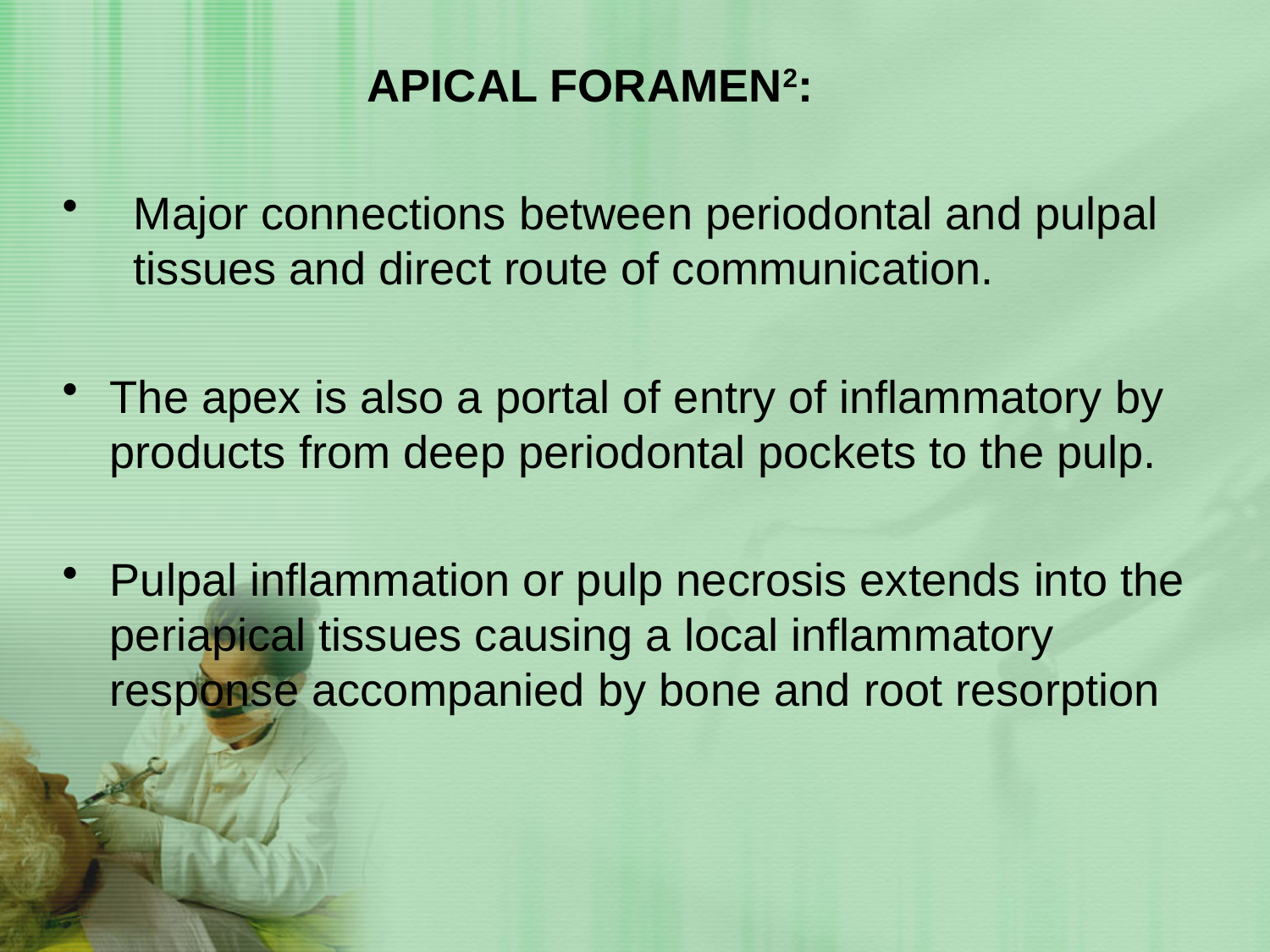

#
                        apical foramen2:

Major connections between periodontal and pulpal tissues and direct route of communication.

The apex is also a portal of entry of inflammatory by products from deep periodontal pockets to the pulp.

Pulpal inflammation or pulp necrosis extends into the periapical tissues causing a local inflammatory response accompanied by bone and root resorption